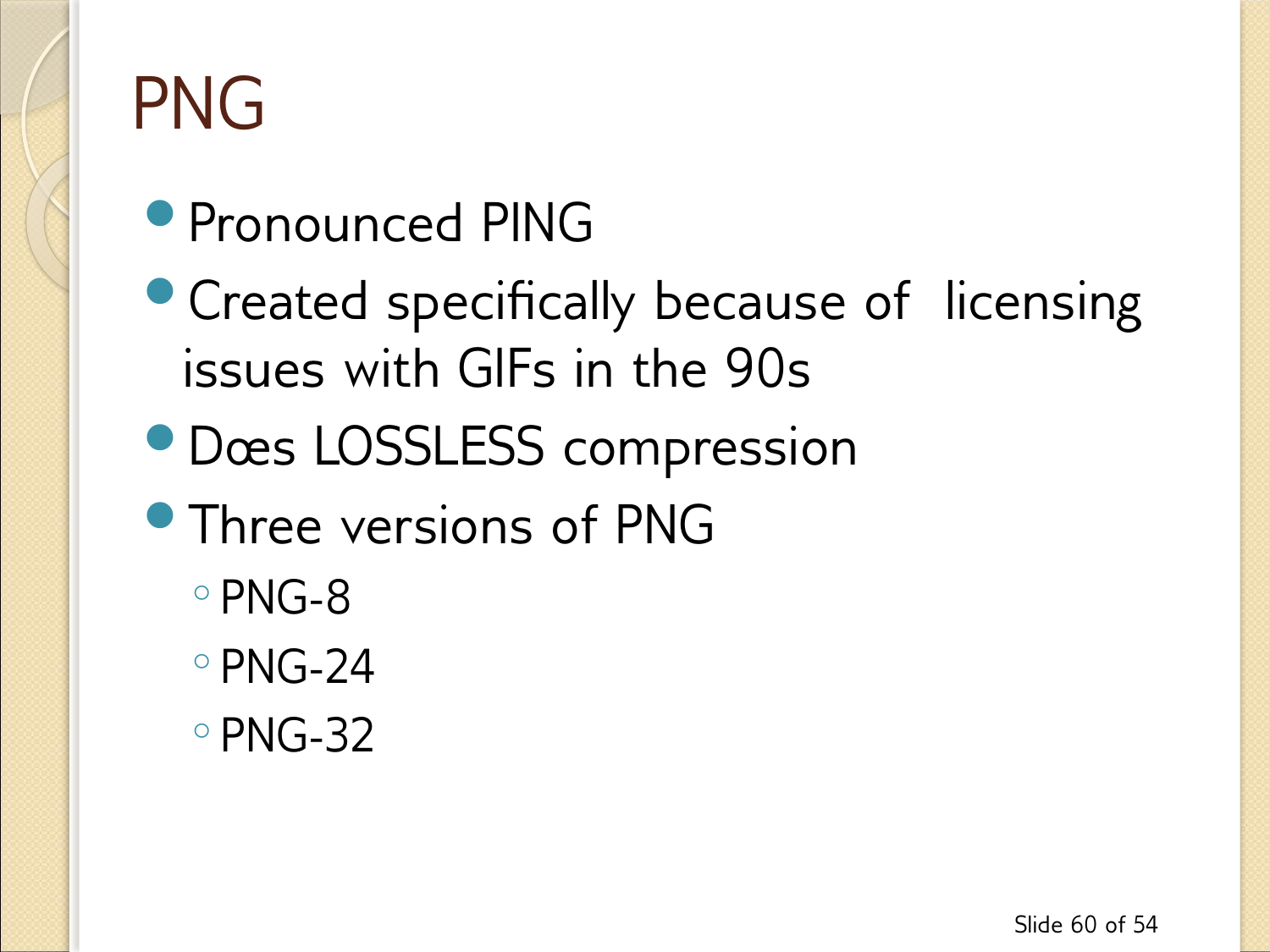

# PNG
Pronounced PING
Created specifically because of  licensing issues with GIFs in the 90s
Does LOSSLESS compression
Three versions of PNG
PNG-8
PNG-24
PNG-32